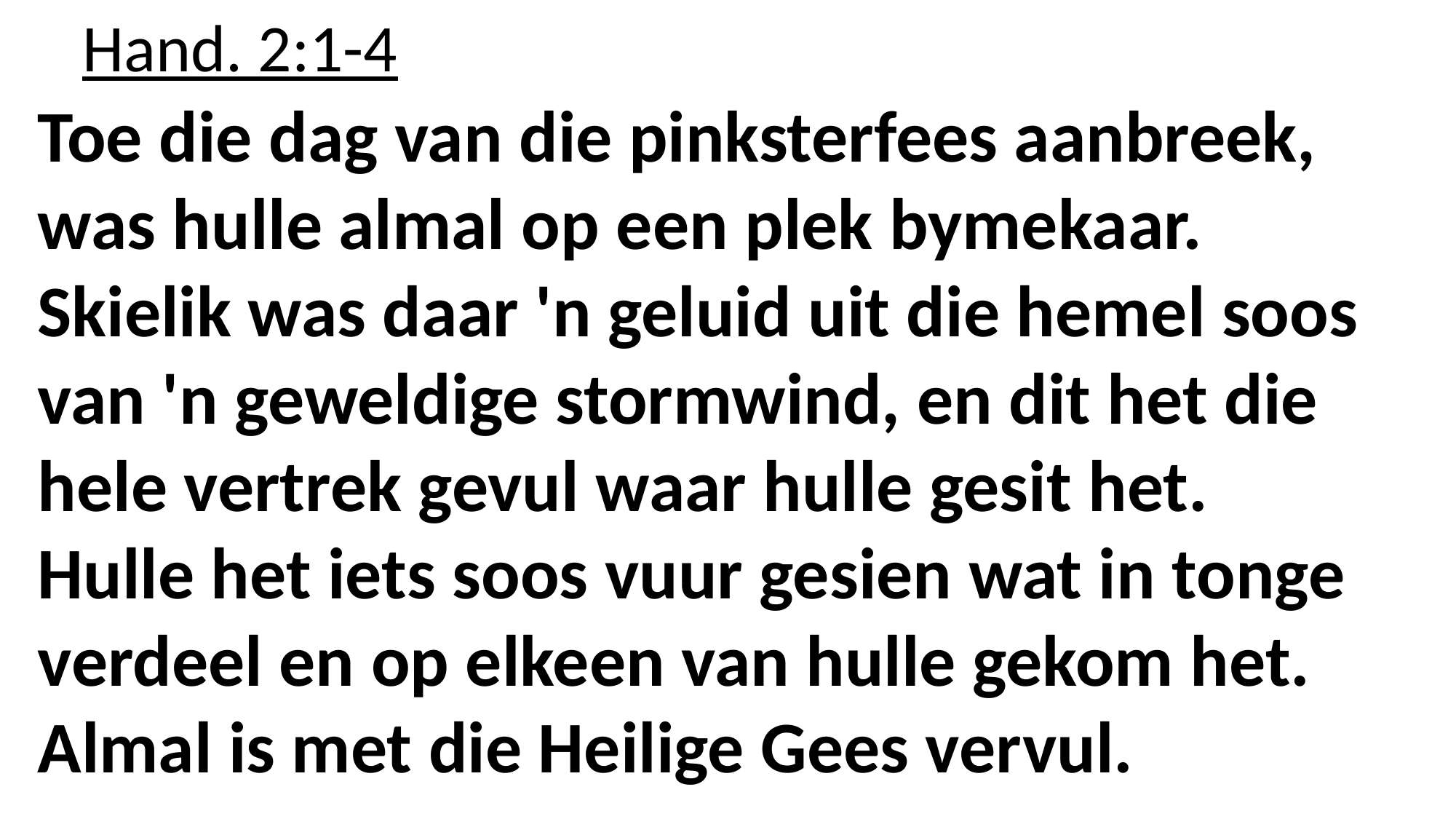

Hand. 2:1-4
Toe die dag van die pinksterfees aanbreek, was hulle almal op een plek bymekaar.
Skielik was daar 'n geluid uit die hemel soos van 'n geweldige stormwind, en dit het die hele vertrek gevul waar hulle gesit het.
Hulle het iets soos vuur gesien wat in tonge verdeel en op elkeen van hulle gekom het.
Almal is met die Heilige Gees vervul.